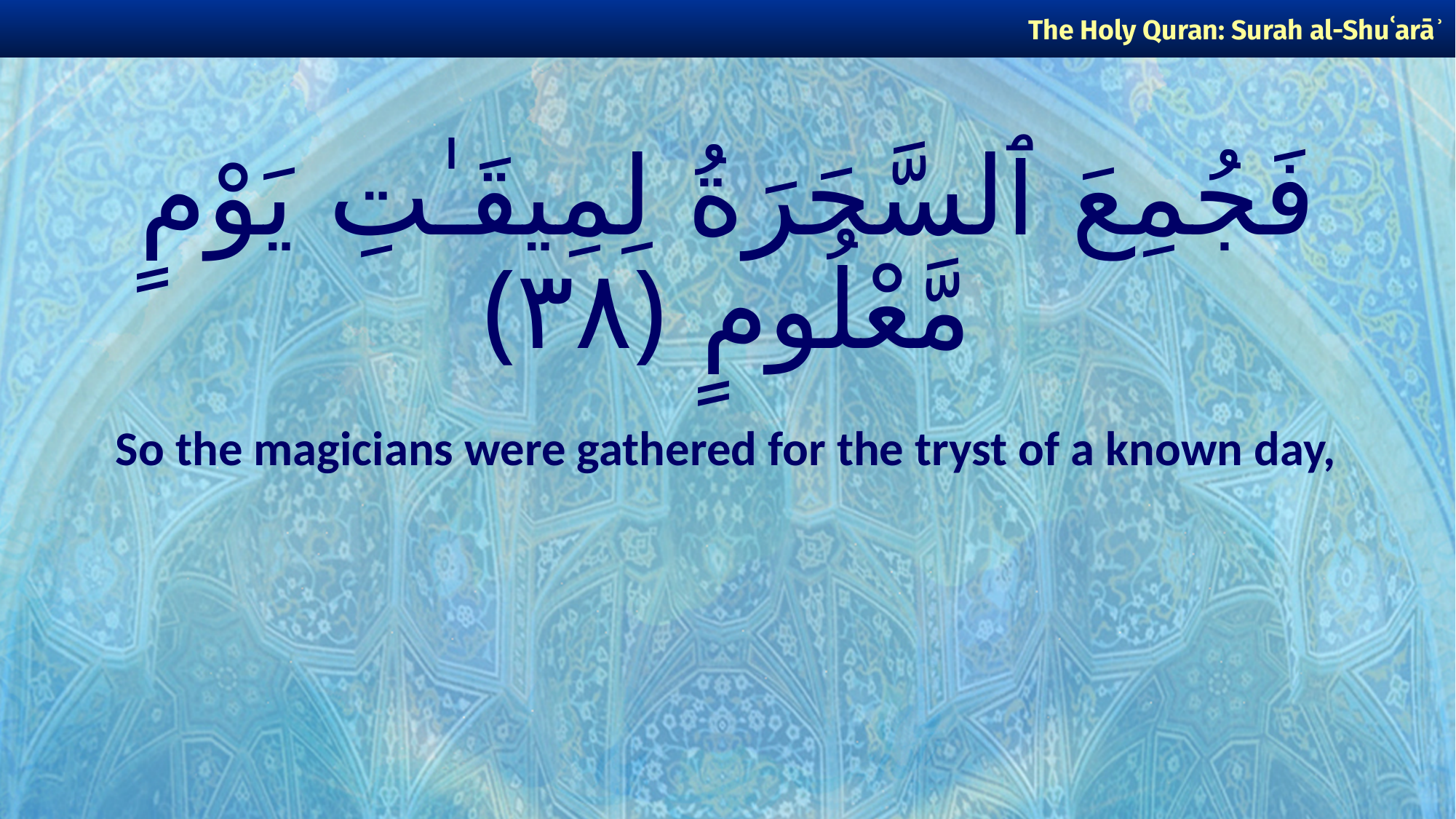

The Holy Quran: Surah al-Shuʿarāʾ
# فَجُمِعَ ٱلسَّحَرَةُ لِمِيقَـٰتِ يَوْمٍ مَّعْلُومٍ ﴿٣٨﴾
So the magicians were gathered for the tryst of a known day,